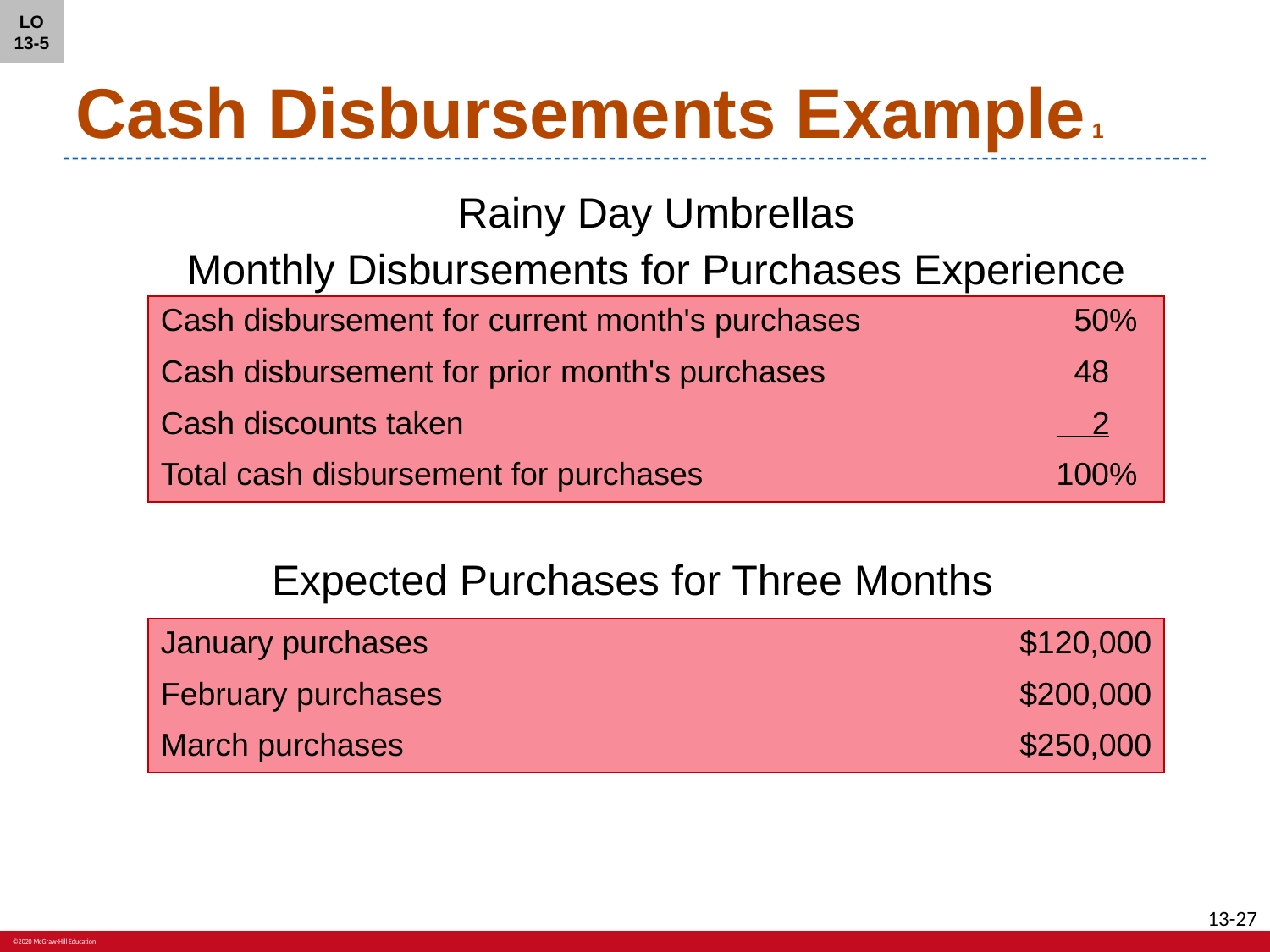

LO 13-5
# Cash Disbursements Example 1
Rainy Day Umbrellas
Monthly Disbursements for Purchases Experience
| Cash disbursement for current month's purchases | 50% |
| --- | --- |
| Cash disbursement for prior month's purchases | 48 |
| Cash discounts taken | 2 |
| Total cash disbursement for purchases | 100% |
Expected Purchases for Three Months
| January purchases | $120,000 |
| --- | --- |
| February purchases | $200,000 |
| March purchases | $250,000 |